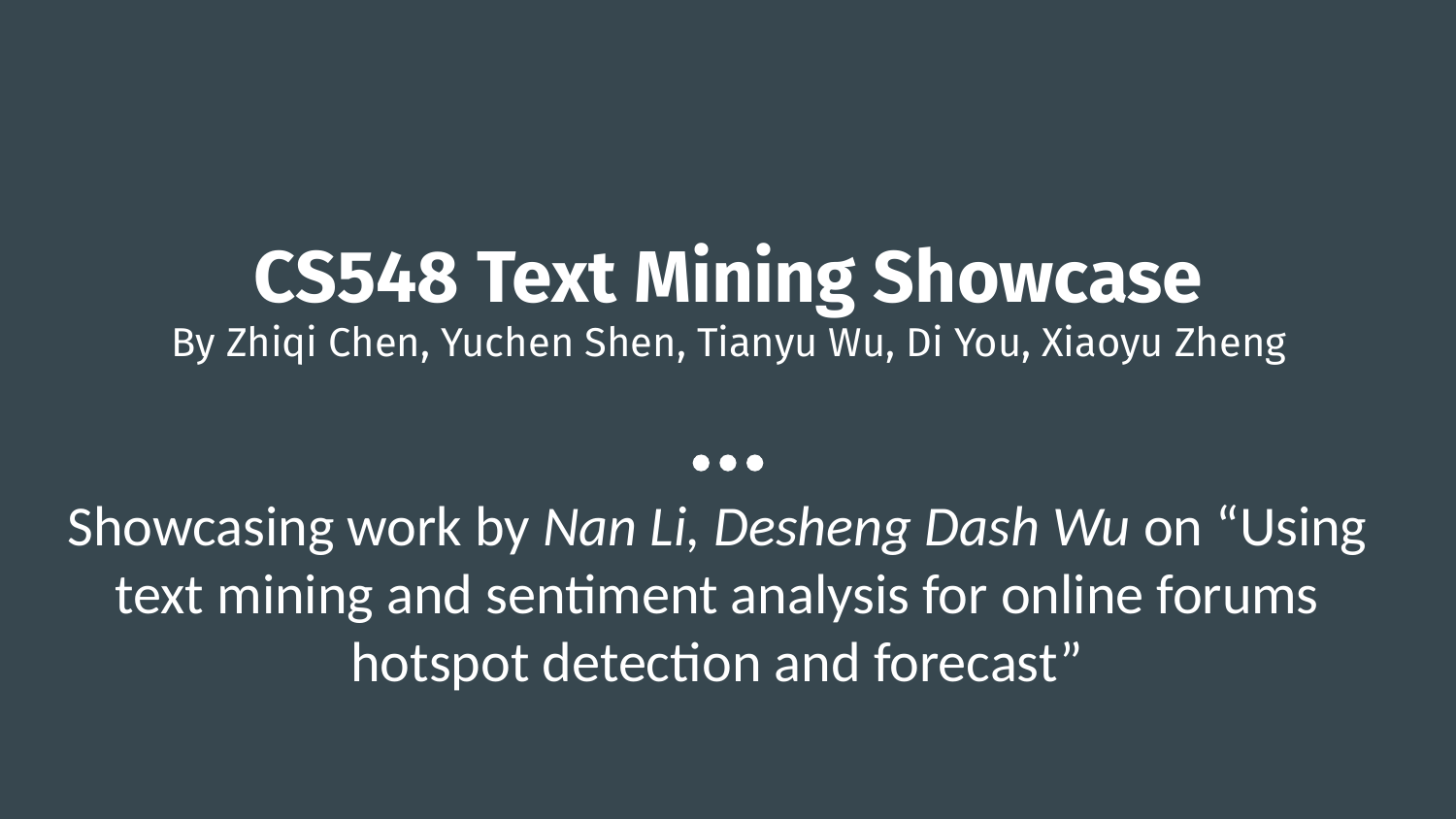

# CS548 Text Mining Showcase
By Zhiqi Chen, Yuchen Shen, Tianyu Wu, Di You, Xiaoyu Zheng
Showcasing work by Nan Li, Desheng Dash Wu on “Using text mining and sentiment analysis for online forums hotspot detection and forecast”